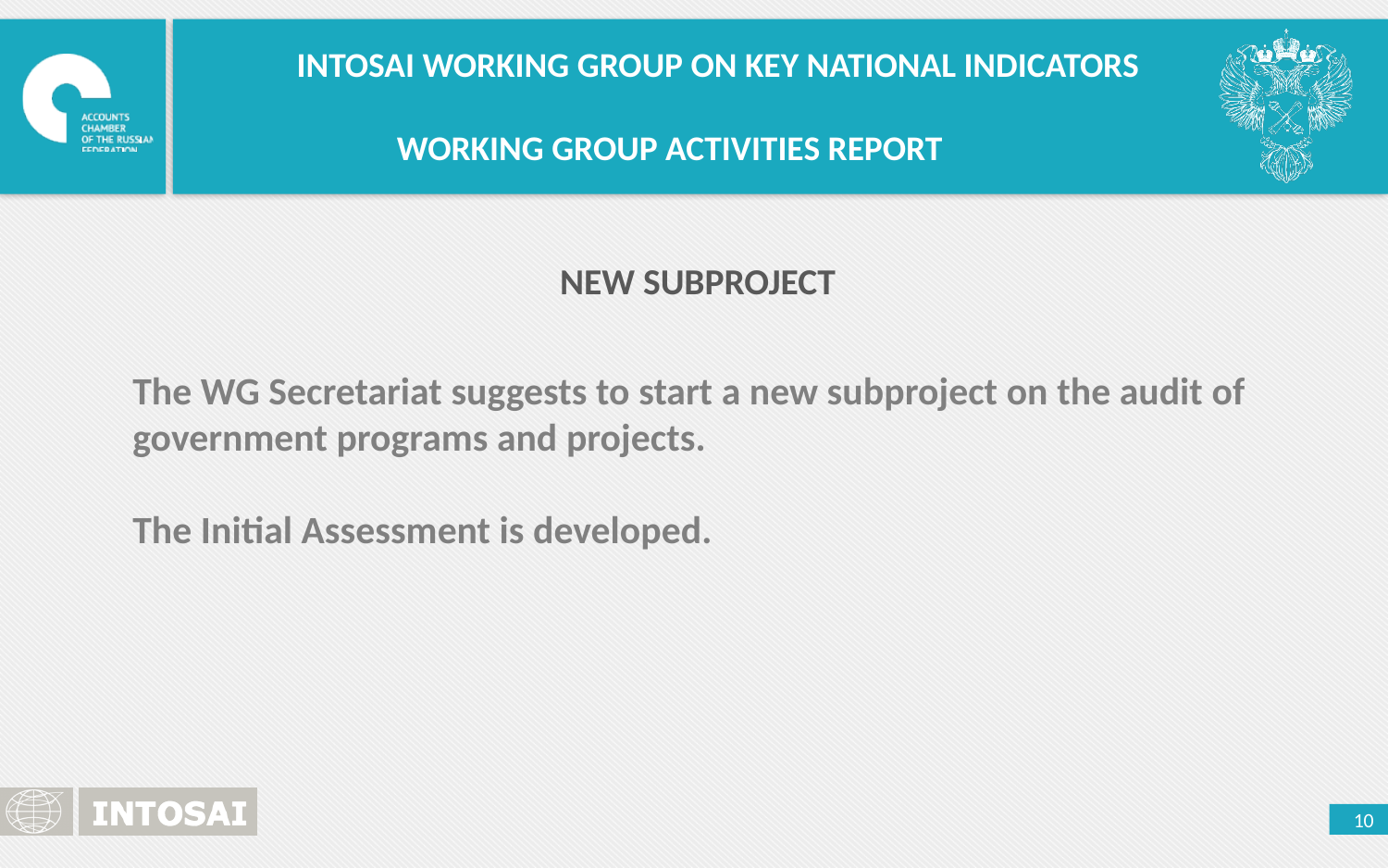

INTOSAI WORKING GROUP ON KEY NATIONAL INDICATORS
WORKING GROUP ACTIVITIES REPORT
NEW SUBPROJECT

The WG Secretariat suggests to start a new subproject on the audit of government programs and projects.

The Initial Assessment is developed.